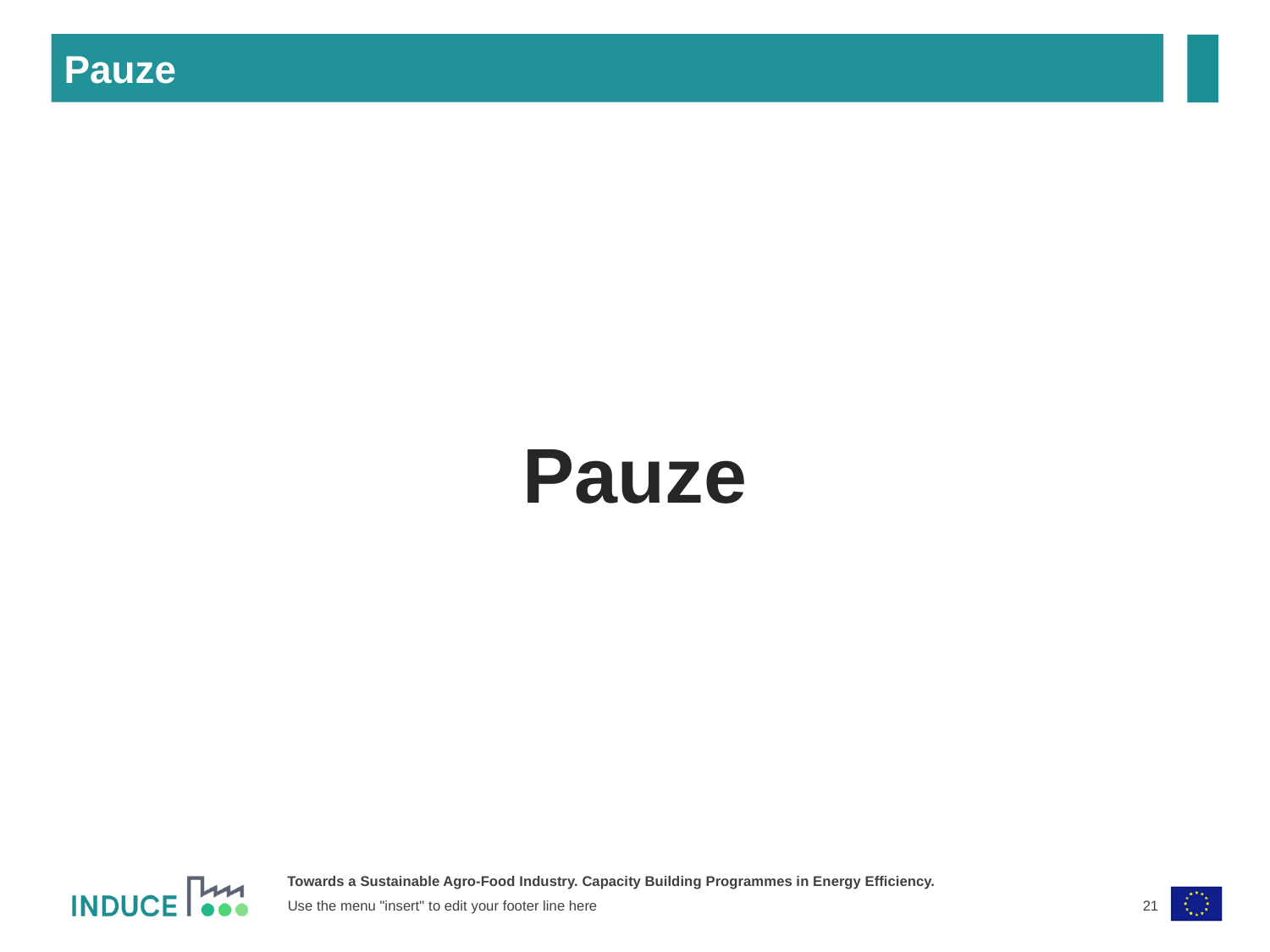

Pauze

Pauze
21
Use the menu "insert" to edit your footer line here